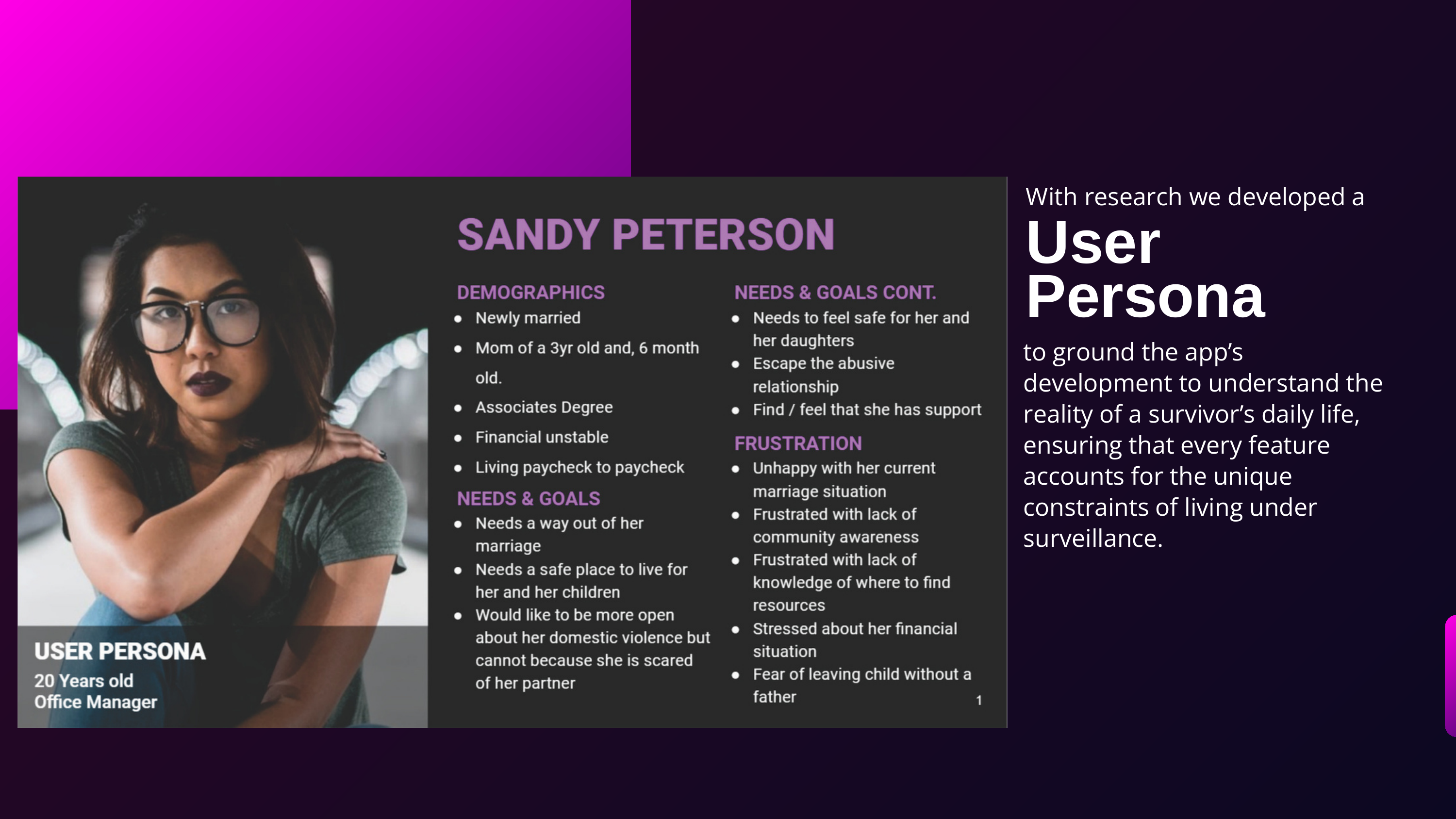

With research we developed a

User Persona
to ground the app’s development to understand the reality of a survivor’s daily life, ensuring that every feature accounts for the unique constraints of living under surveillance.